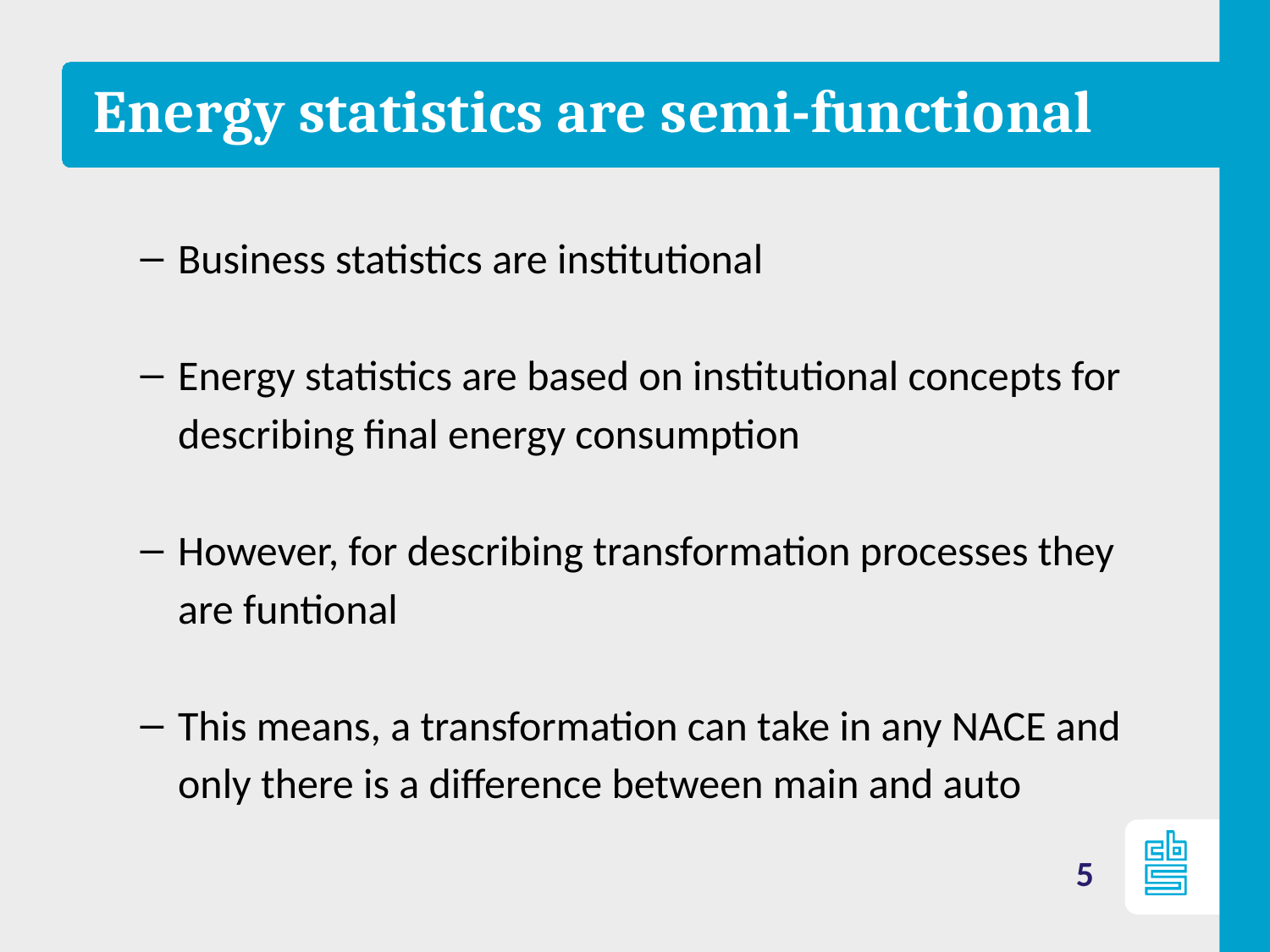

# Energy statistics are semi-functional
Business statistics are institutional

Energy statistics are based on institutional concepts for describing final energy consumption

However, for describing transformation processes they are funtional

This means, a transformation can take in any NACE and only there is a difference between main and auto
5